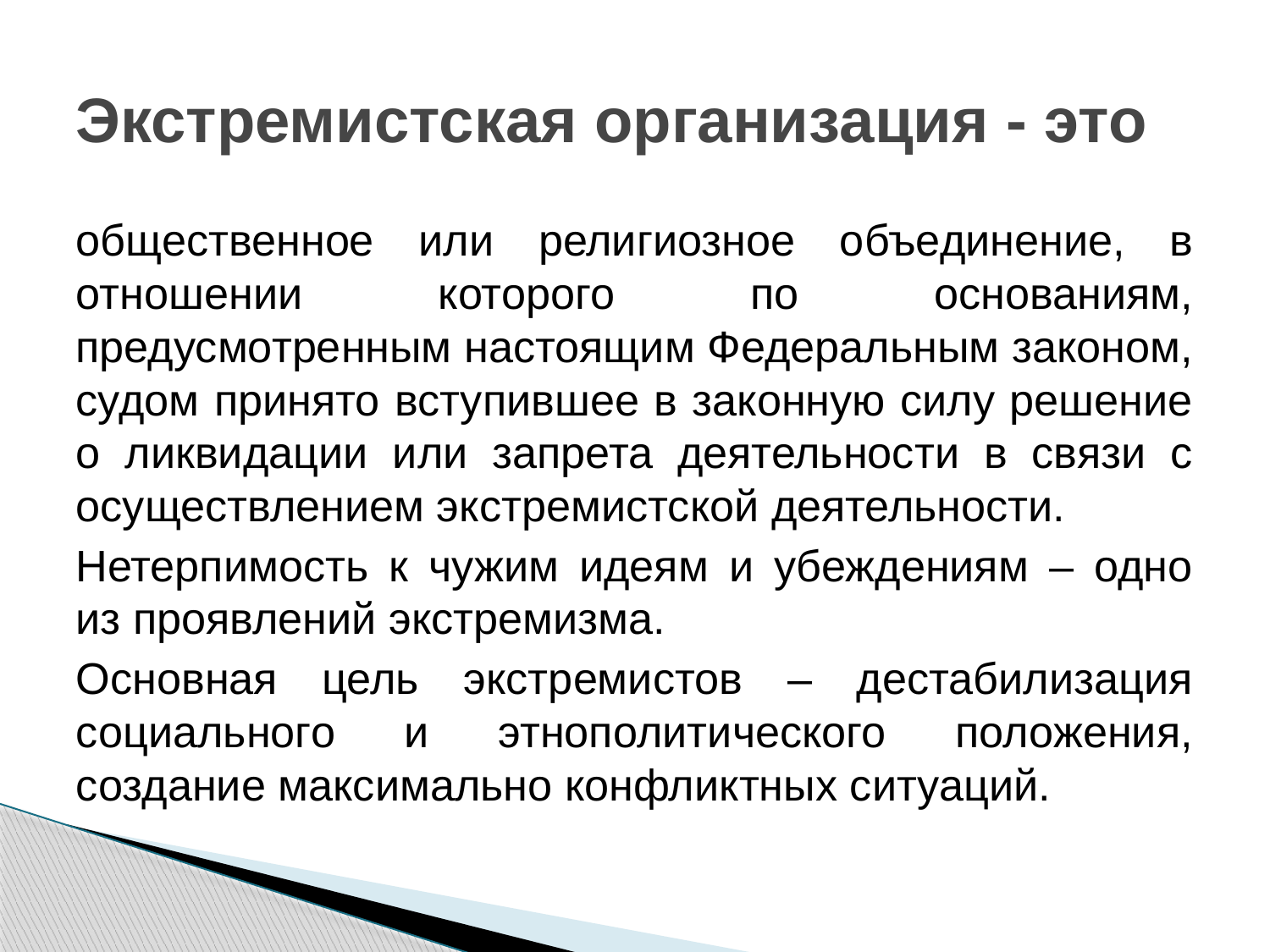

# Экстремистская организация - это
oбщественное или религиозное объединение, в отношении которого по основаниям, предусмотренным настоящим Федеральным законом, судом принято вступившее в законную силу решение о ликвидации или запрета деятельности в связи с осуществлением экстремистской деятельности.
Нетерпимость к чужим идеям и убеждениям – одно из проявлений экстремизма.
Основная цель экстремистов – дестабилизация социального и этнополитического положения, создание максимально конфликтных ситуаций.